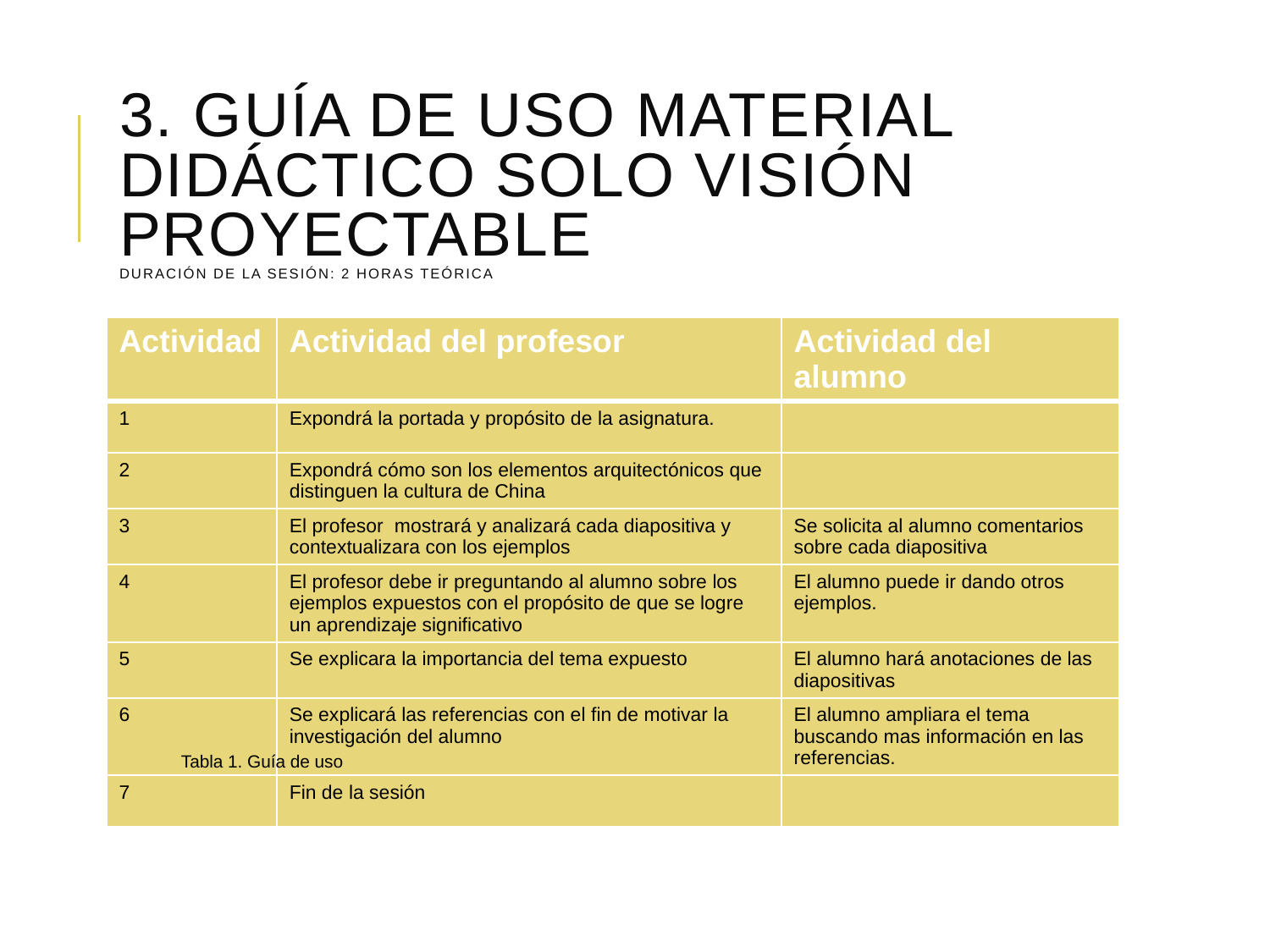

# 3. Guía de uso material didáctico solo visión proyectable duración de la sesión: 2 horas teórica
| Actividad | Actividad del profesor | Actividad del alumno |
| --- | --- | --- |
| 1 | Expondrá la portada y propósito de la asignatura. |  |
| 2 | Expondrá cómo son los elementos arquitectónicos que distinguen la cultura de China |  |
| 3 | El profesor mostrará y analizará cada diapositiva y contextualizara con los ejemplos | Se solicita al alumno comentarios sobre cada diapositiva |
| 4 | El profesor debe ir preguntando al alumno sobre los ejemplos expuestos con el propósito de que se logre un aprendizaje significativo | El alumno puede ir dando otros ejemplos. |
| 5 | Se explicara la importancia del tema expuesto | El alumno hará anotaciones de las diapositivas |
| 6 | Se explicará las referencias con el fin de motivar la investigación del alumno | El alumno ampliara el tema buscando mas información en las referencias. |
| 7 | Fin de la sesión |  |
Tabla 1. Guía de uso